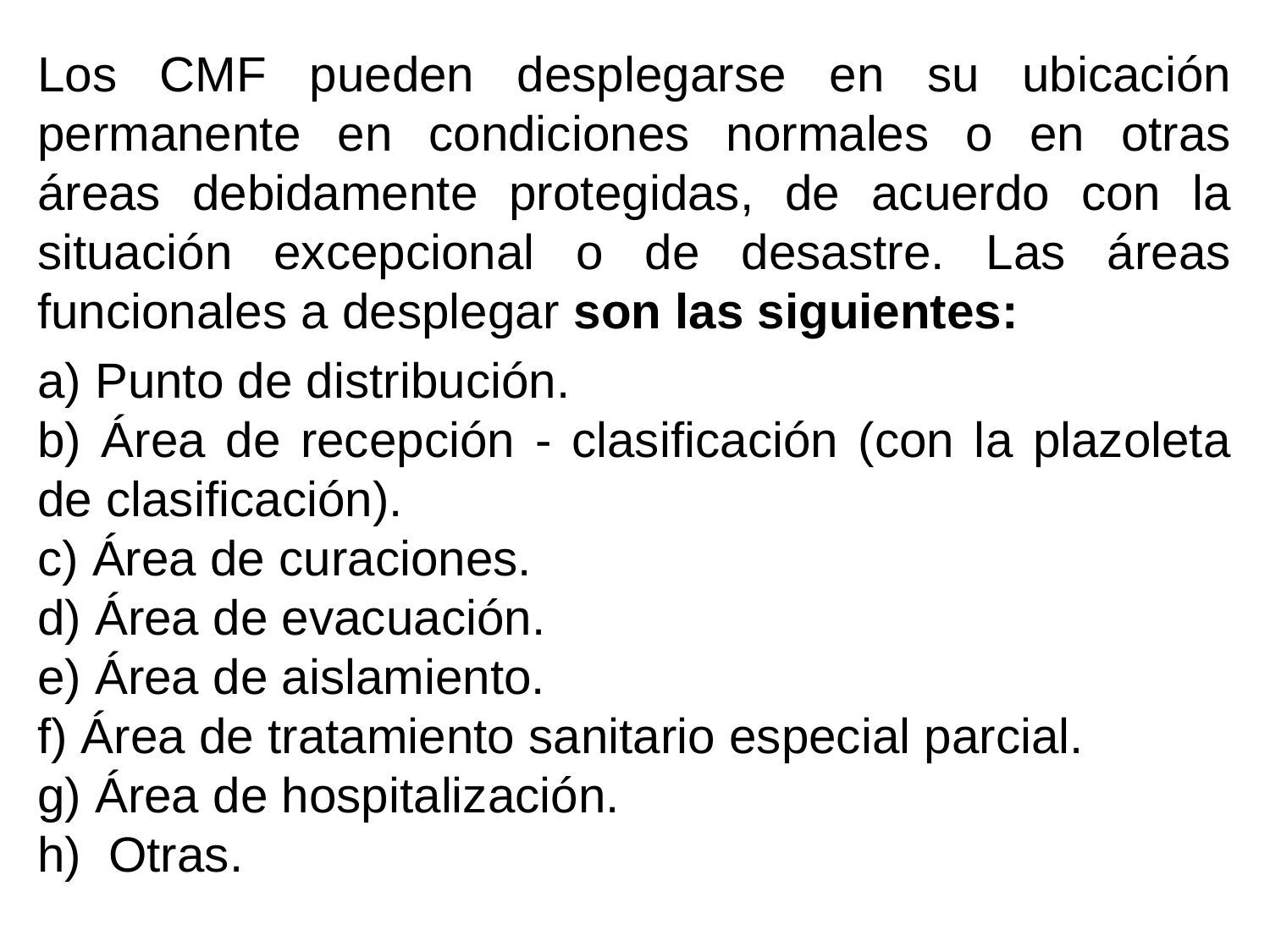

Los CMF pueden desplegarse en su ubicación permanente en condiciones normales o en otras áreas debidamente protegidas, de acuerdo con la situación excepcional o de desastre. Las áreas funcionales a desplegar son las siguientes:
a) Punto de distribución.
b) Área de recepción - clasificación (con la plazoleta de clasificación).
c) Área de curaciones.
d) Área de evacuación.
e) Área de aislamiento.
f) Área de tratamiento sanitario especial parcial.
g) Área de hospitalización.
h)  Otras.